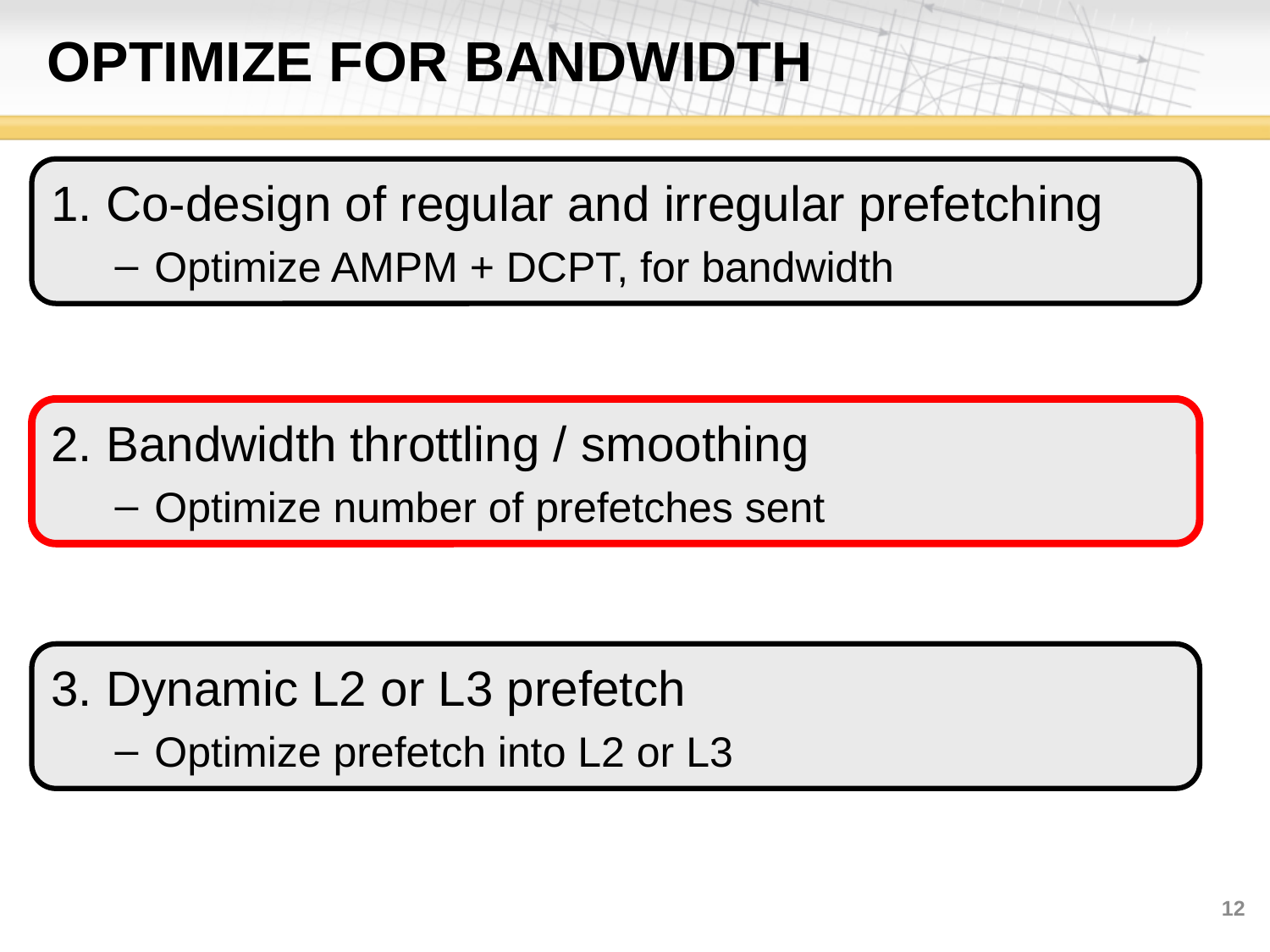

# Optimize for Bandwidth
1. Co-design of regular and irregular prefetching
Optimize AMPM + DCPT, for bandwidth

2. Bandwidth throttling / smoothing
Optimize number of prefetches sent
3. Dynamic L2 or L3 prefetch
Optimize prefetch into L2 or L3
12